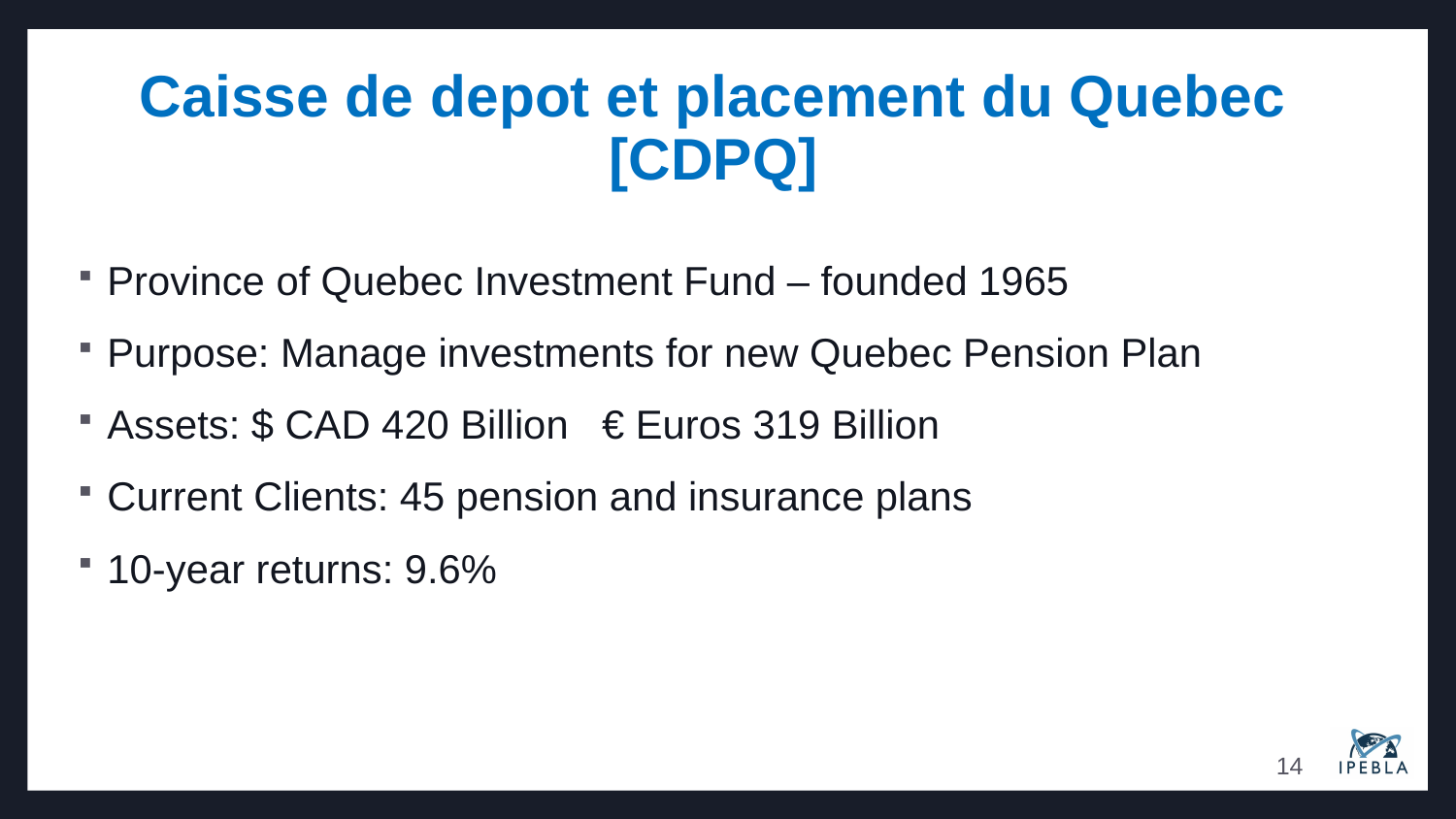

# Caisse de depot et placement du Quebec [CDPQ]
Province of Quebec Investment Fund – founded 1965
Purpose: Manage investments for new Quebec Pension Plan
Assets: $ CAD 420 Billion   € Euros 319 Billion
Current Clients: 45 pension and insurance plans
10-year returns: 9.6%

14